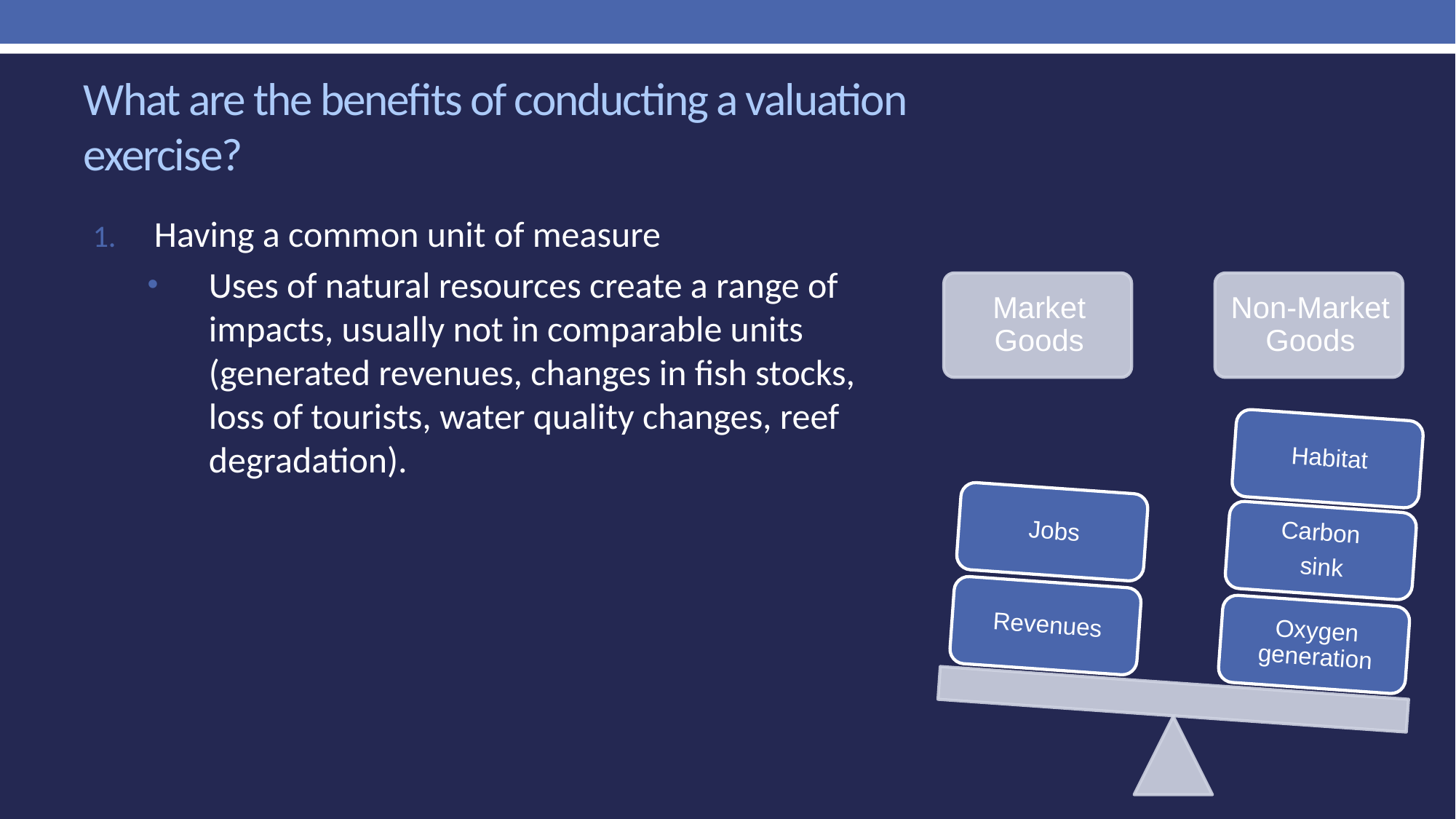

# What are the benefits of conducting a valuation exercise?
Having a common unit of measure
Uses of natural resources create a range of impacts, usually not in comparable units (generated revenues, changes in fish stocks, loss of tourists, water quality changes, reef degradation).

Market Goods
Non-Market Goods
Oxygen generation
Carbon
sink
Habitat
Revenues
Jobs